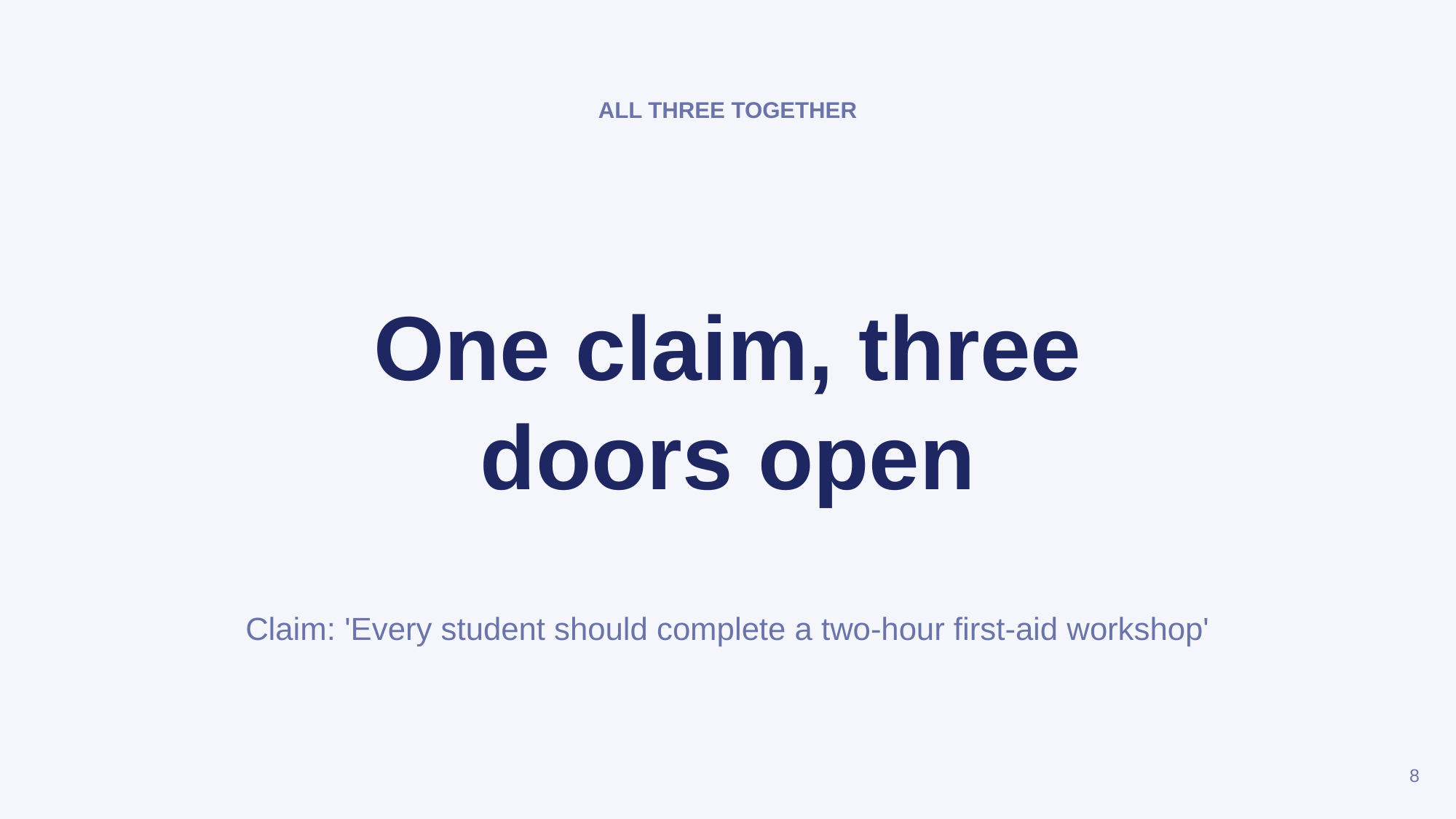

ALL THREE TOGETHER
One claim, three
doors open
Claim: 'Every student should complete a two-hour first-aid workshop'
8